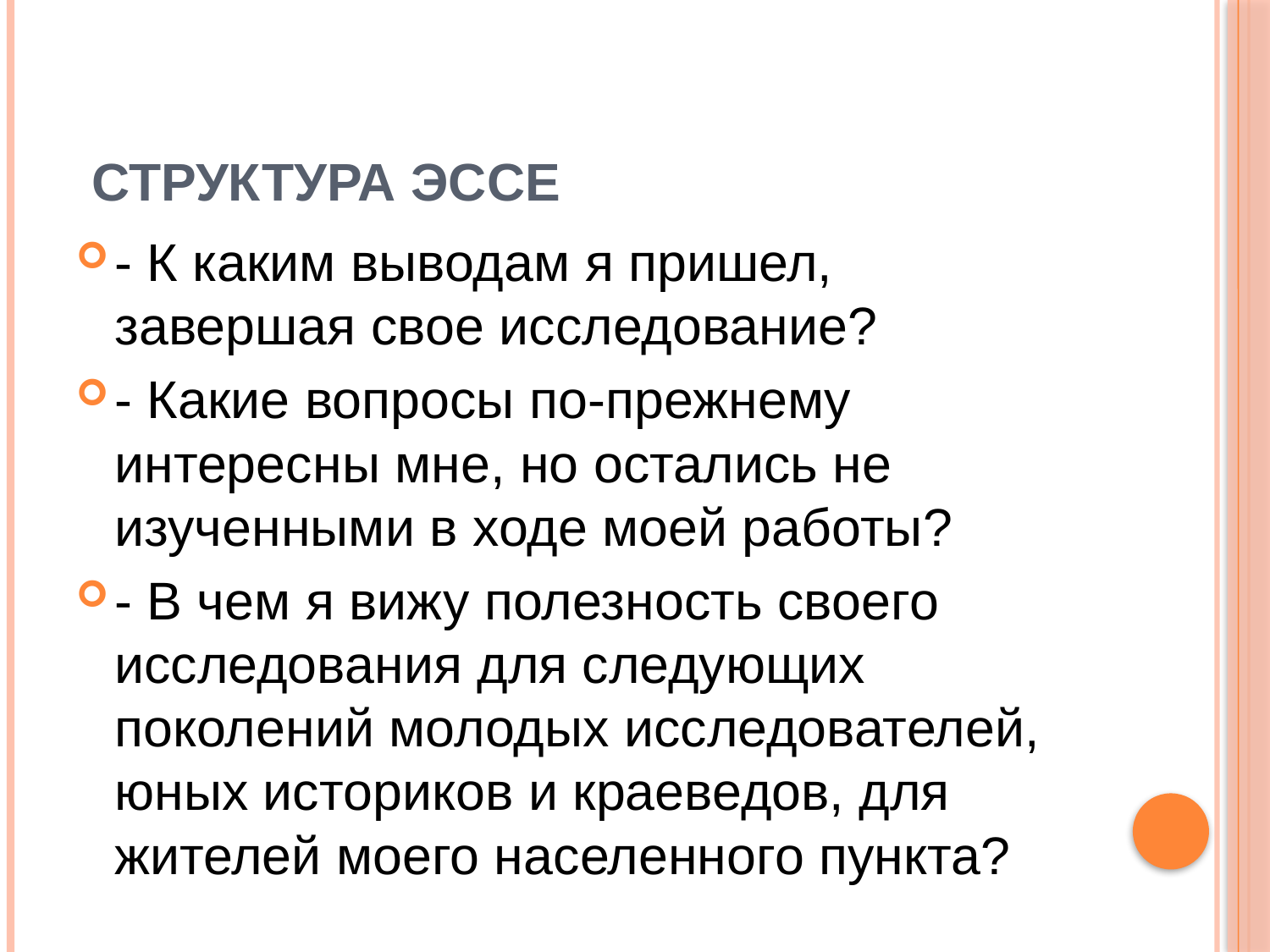

# Структура эссе
- К каким выводам я пришел, завершая свое исследование?
- Какие вопросы по-прежнему интересны мне, но остались не изученными в ходе моей работы?
- В чем я вижу полезность своего исследования для следующих поколений молодых исследователей, юных историков и краеведов, для жителей моего населенного пункта?